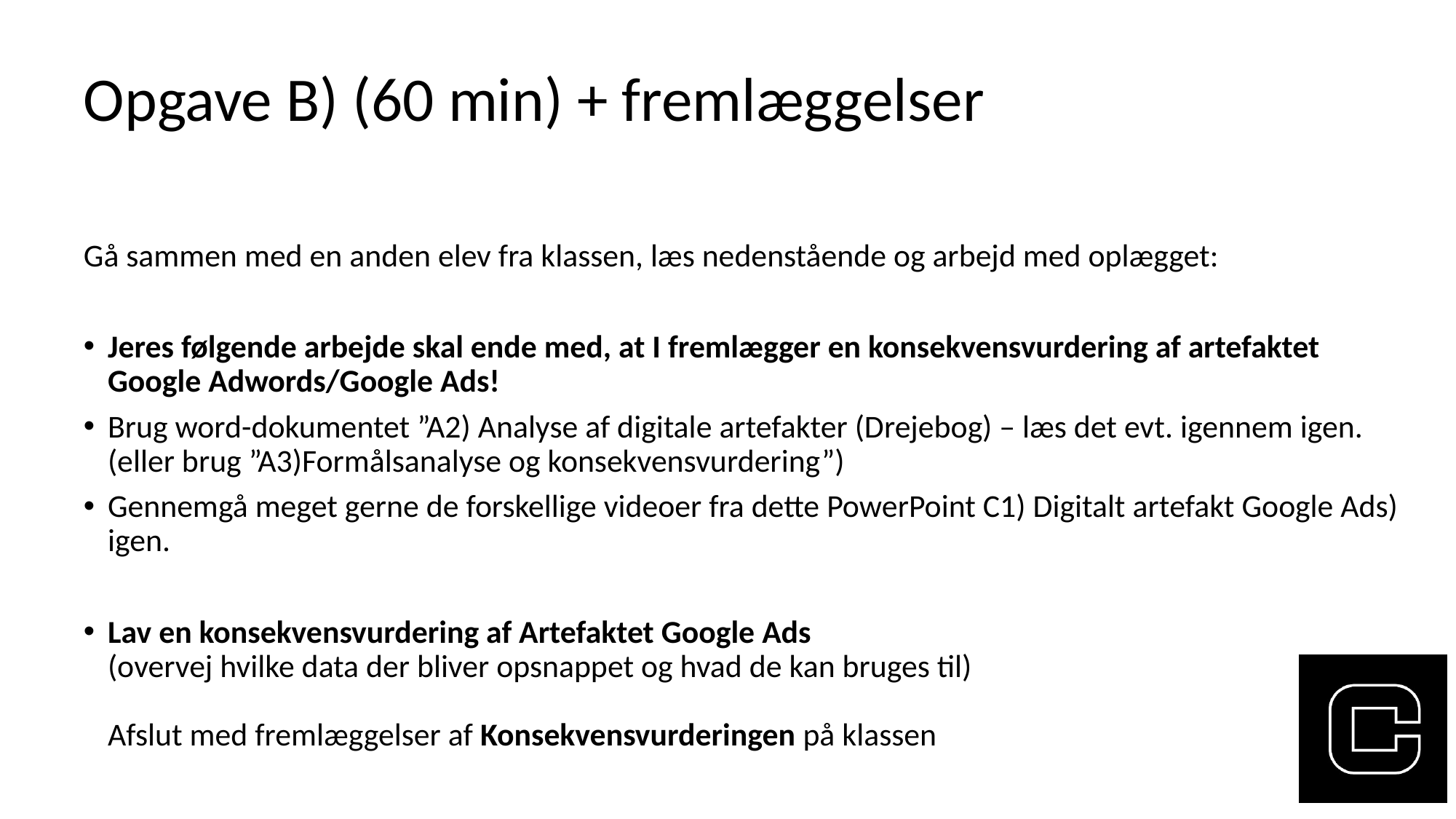

# Opgave B) (60 min) + fremlæggelser
Gå sammen med en anden elev fra klassen, læs nedenstående og arbejd med oplægget:

Jeres følgende arbejde skal ende med, at I fremlægger en konsekvensvurdering af artefaktet Google Adwords/Google Ads!
Brug word-dokumentet ”A2) Analyse af digitale artefakter (Drejebog) – læs det evt. igennem igen. (eller brug ”A3)Formålsanalyse og konsekvensvurdering”)
Gennemgå meget gerne de forskellige videoer fra dette PowerPoint C1) Digitalt artefakt Google Ads) igen.

Lav en konsekvensvurdering af Artefaktet Google Ads
(overvej hvilke data der bliver opsnappet og hvad de kan bruges til)
Afslut med fremlæggelser af Konsekvensvurderingen på klassen